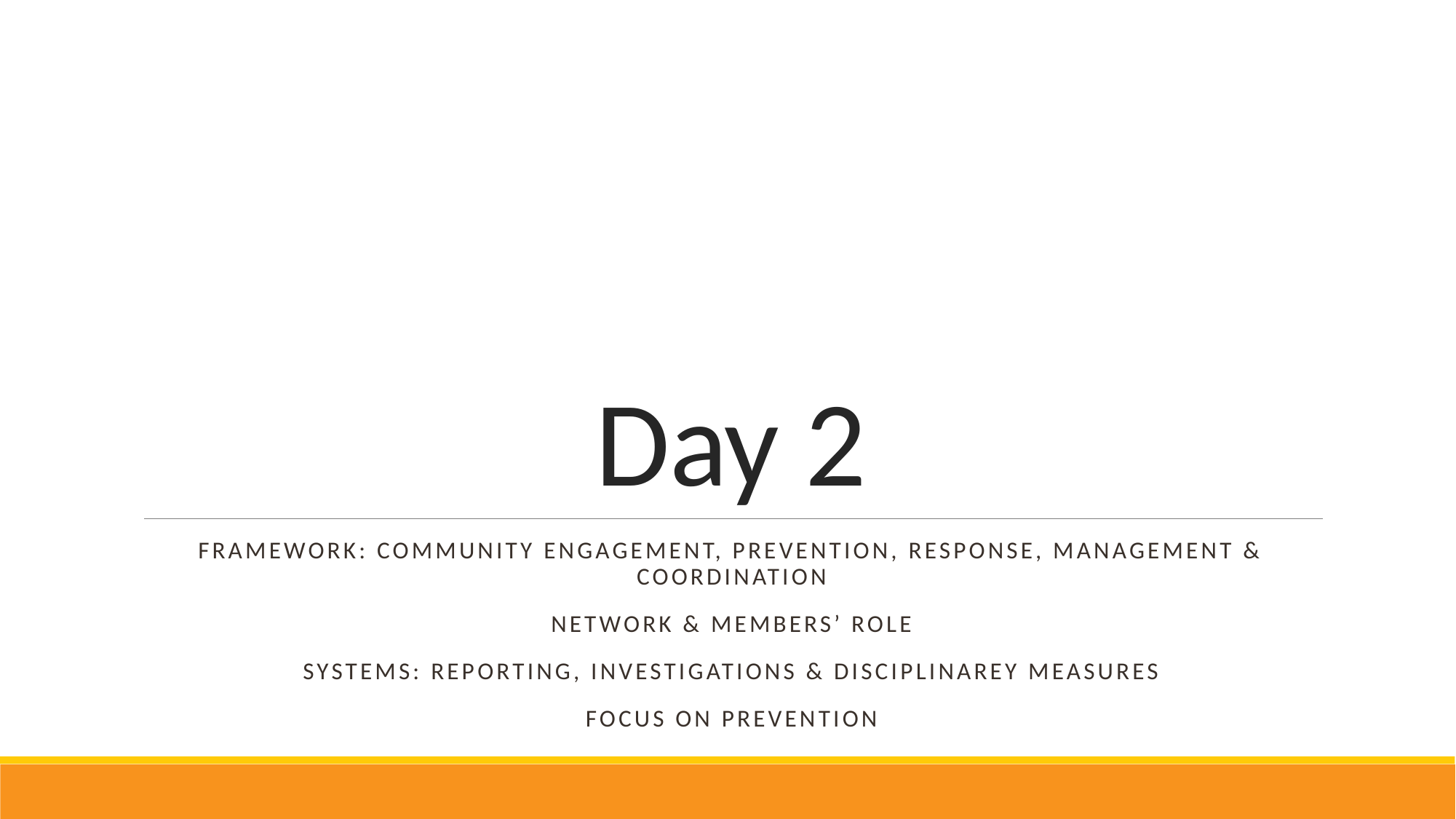

# Day 2
Framework: Community Engagement, Prevention, Response, Management & Coordination
Network & Members’ Role
Systems: Reporting, Investigations & Disciplinarey Measures
Focus on Prevention